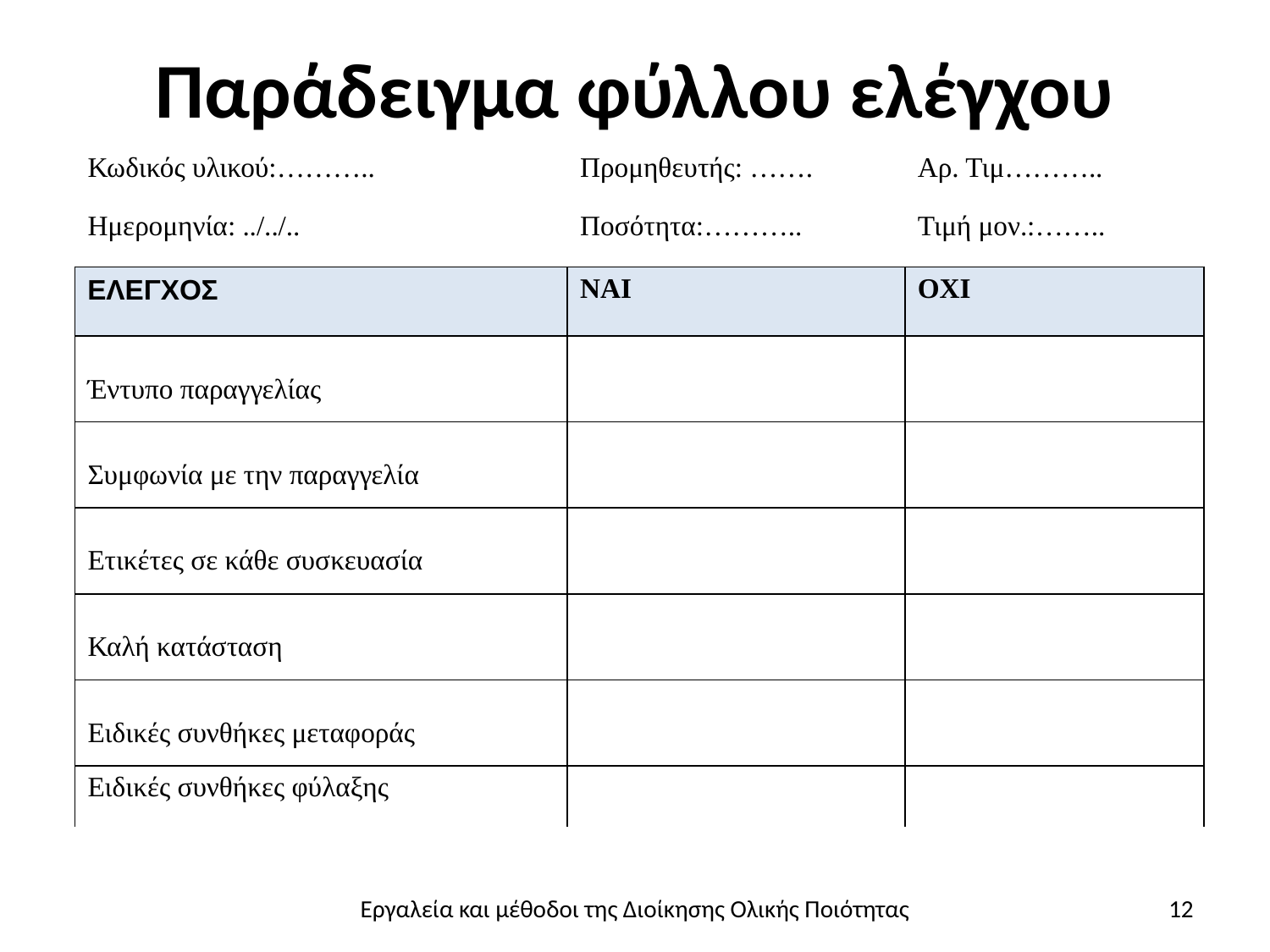

Παράδειγμα φύλλου ελέγχου
| Κωδικός υλικού:……….. Ημερομηνία: ../../.. | Προμηθευτής: ……. Ποσότητα:……….. | Αρ. Τιμ……….. Τιμή μον.:…….. |
| --- | --- | --- |
| ΕΛΕΓΧΟΣ | ΝΑΙ | ΟΧΙ |
| Έντυπο παραγγελίας |  |  |
| Συμφωνία με την παραγγελία |  |  |
| Ετικέτες σε κάθε συσκευασία |  |  |
| Καλή κατάσταση |  |  |
| Ειδικές συνθήκες μεταφοράς |  |  |
| Ειδικές συνθήκες φύλαξης |  |  |
Εργαλεία και μέθοδοι της Διοίκησης Ολικής Ποιότητας
12